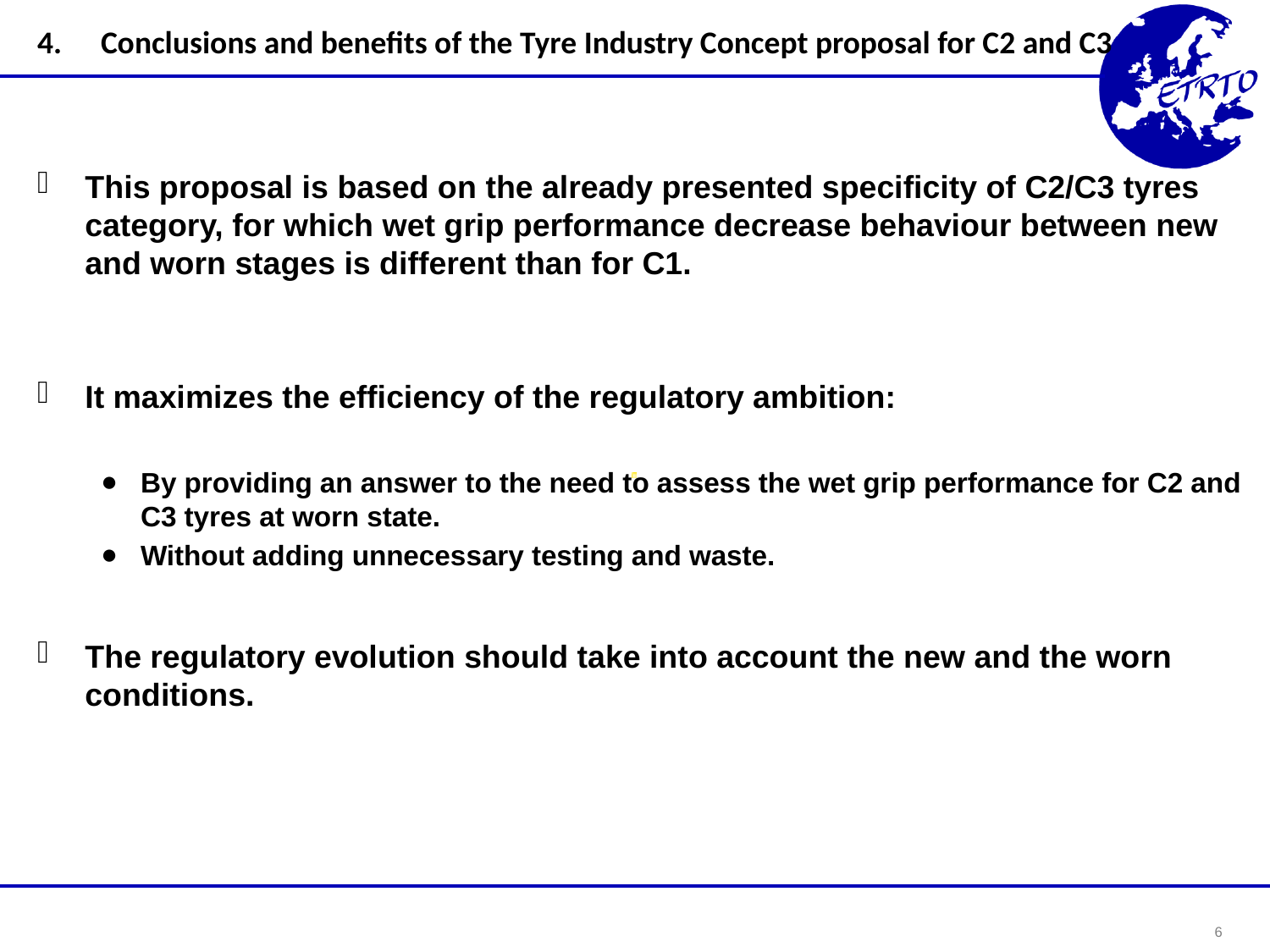

Conclusions and benefits of the Tyre Industry Concept proposal for C2 and C3

This proposal is based on the already presented specificity of C2/C3 tyres category, for which wet grip performance decrease behaviour between new and worn stages is different than for C1.

It maximizes the efficiency of the regulatory ambition:

By providing an answer to the need to assess the wet grip performance for C2 and C3 tyres at worn state.
Without adding unnecessary testing and waste.

The regulatory evolution should take into account the new and the worn conditions.

6